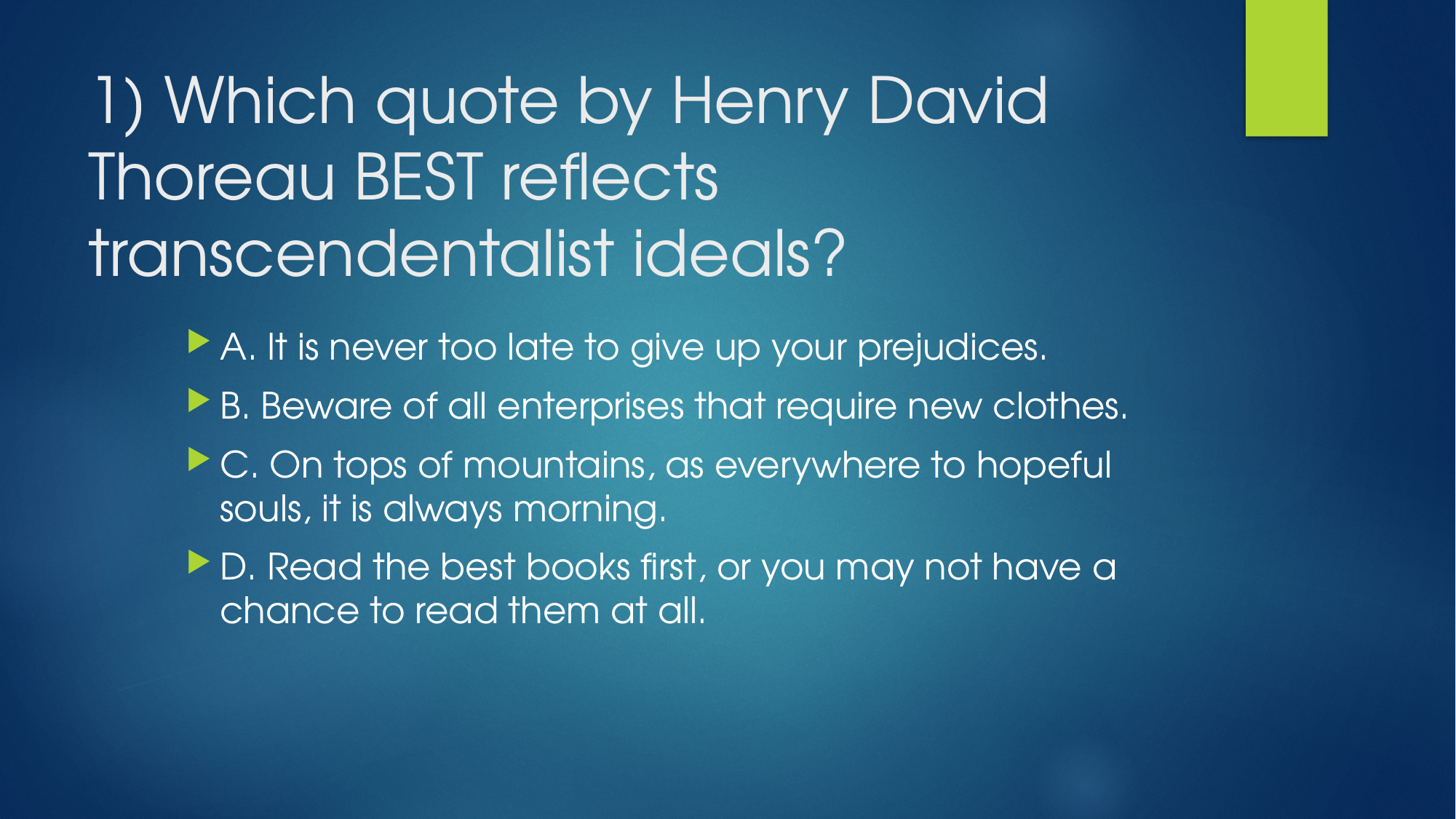

# 1) Which quote by Henry David Thoreau BEST reflects transcendentalist ideals?
A. It is never too late to give up your prejudices.
B. Beware of all enterprises that require new clothes.
C. On tops of mountains, as everywhere to hopeful souls, it is always morning.
D. Read the best books first, or you may not have a chance to read them at all.